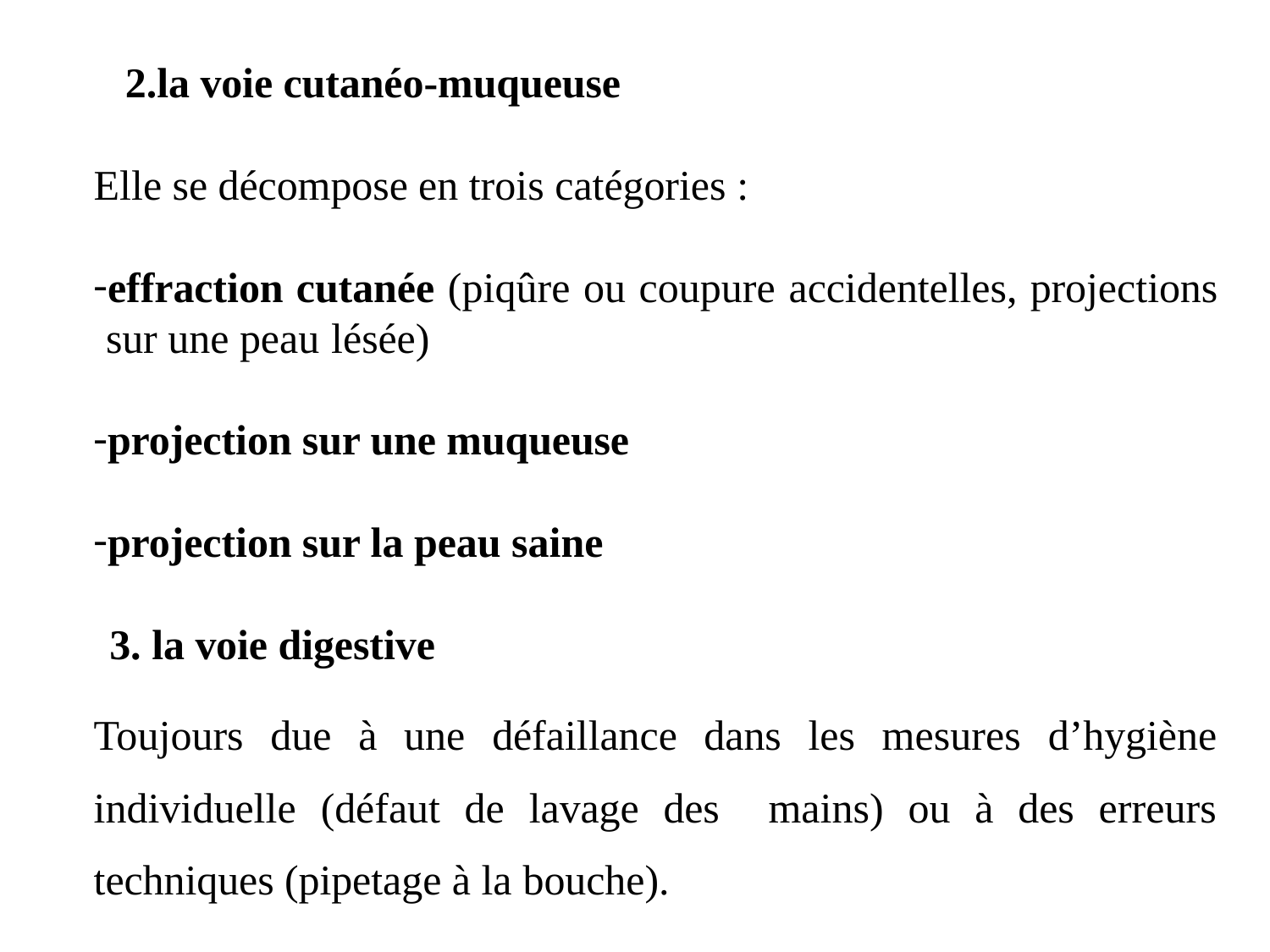

la voie cutanéo-muqueuse

Elle se décompose en trois catégories :

effraction cutanée (piqûre ou coupure accidentelles, projections sur une peau lésée)

projection sur une muqueuse

projection sur la peau saine

3. la voie digestive
Toujours due à une défaillance dans les mesures d’hygiène individuelle (défaut de lavage des  mains) ou à des erreurs techniques (pipetage à la bouche).